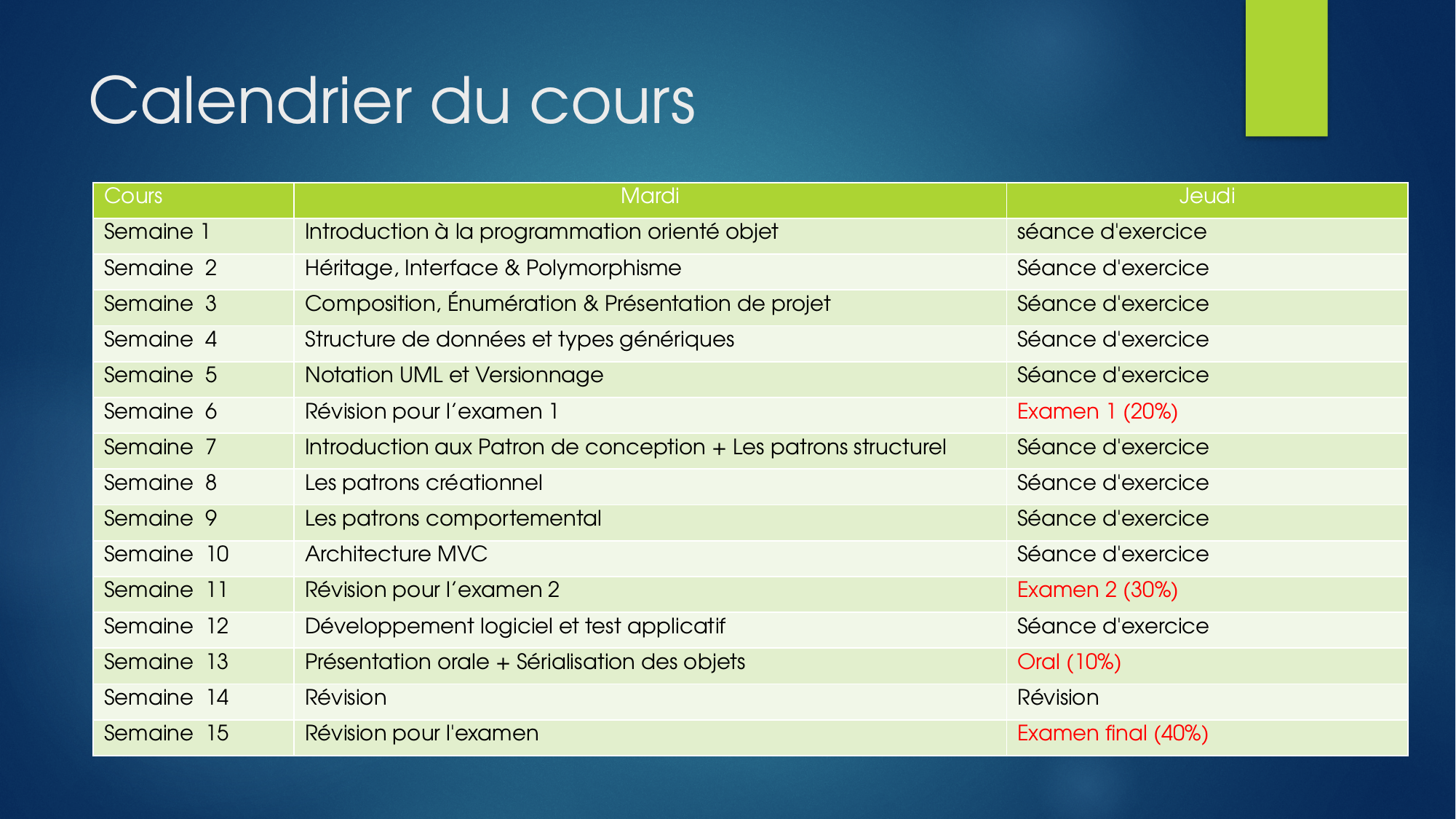

# Calendrier du cours
| Cours | Mardi | Jeudi |
| --- | --- | --- |
| Semaine 1 | Introduction à la programmation orienté objet | séance d'exercice |
| Semaine 2 | Héritage, Interface & Polymorphisme | Séance d'exercice |
| Semaine 3 | Composition, Énumération & Présentation de projet | Séance d'exercice |
| Semaine 4 | Structure de données et types génériques | Séance d'exercice |
| Semaine 5 | Notation UML et Versionnage | Séance d'exercice |
| Semaine 6 | Révision pour l’examen 1 | Examen 1 (20%) |
| Semaine 7 | Introduction aux Patron de conception + Les patrons structurel | Séance d'exercice |
| Semaine 8 | Les patrons créationnel | Séance d'exercice |
| Semaine 9 | Les patrons comportemental | Séance d'exercice |
| Semaine 10 | Architecture MVC | Séance d'exercice |
| Semaine 11 | Révision pour l’examen 2 | Examen 2 (30%) |
| Semaine 12 | Développement logiciel et test applicatif | Séance d'exercice |
| Semaine 13 | Présentation orale + Sérialisation des objets | Oral (10%) |
| Semaine 14 | Révision | Révision |
| Semaine 15 | Révision pour l'examen | Examen final (40%) |